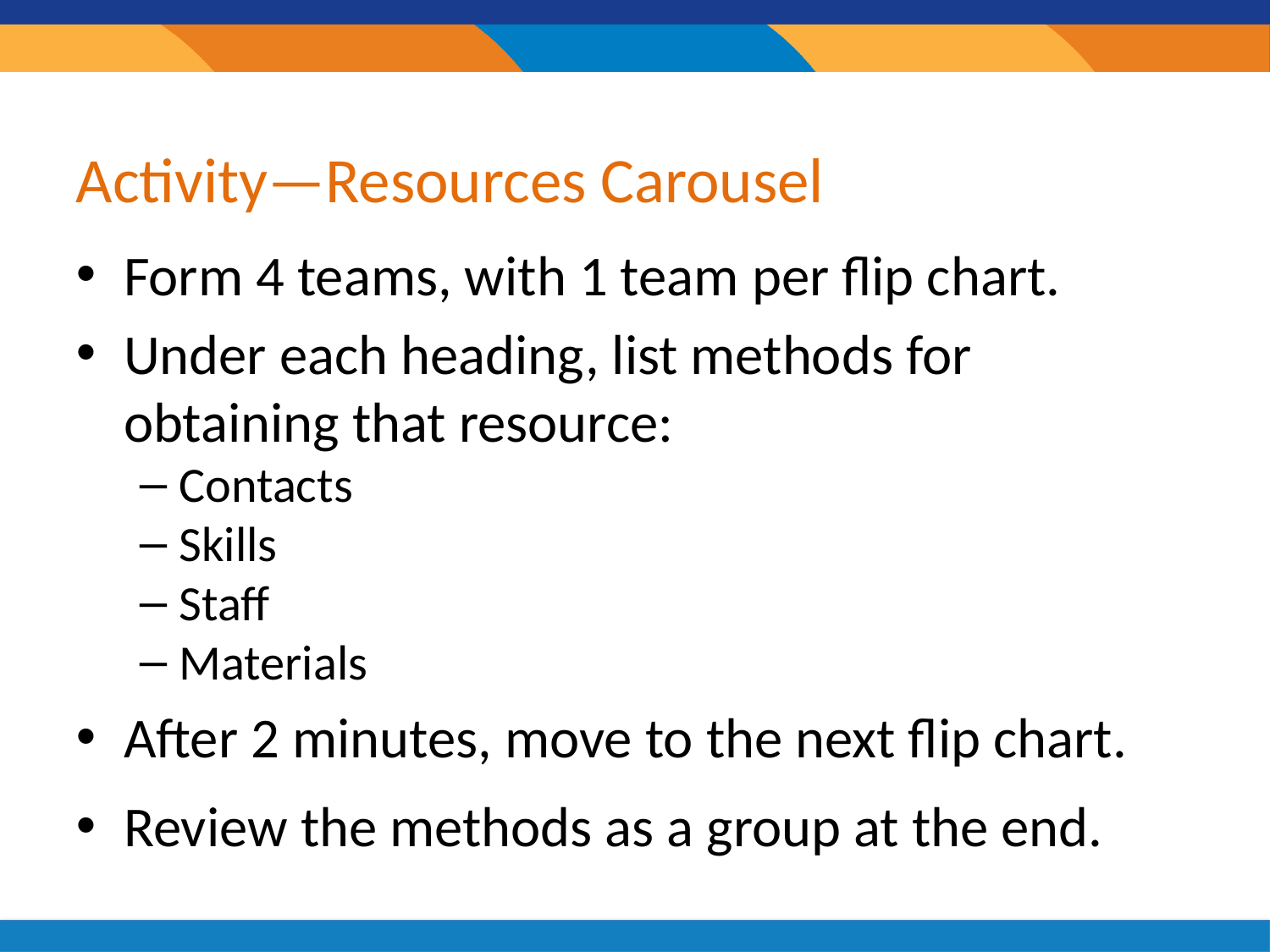

# Activity—Resources Carousel
Form 4 teams, with 1 team per flip chart.
Under each heading, list methods for obtaining that resource:
Contacts
Skills
Staff
Materials
After 2 minutes, move to the next flip chart.
Review the methods as a group at the end.